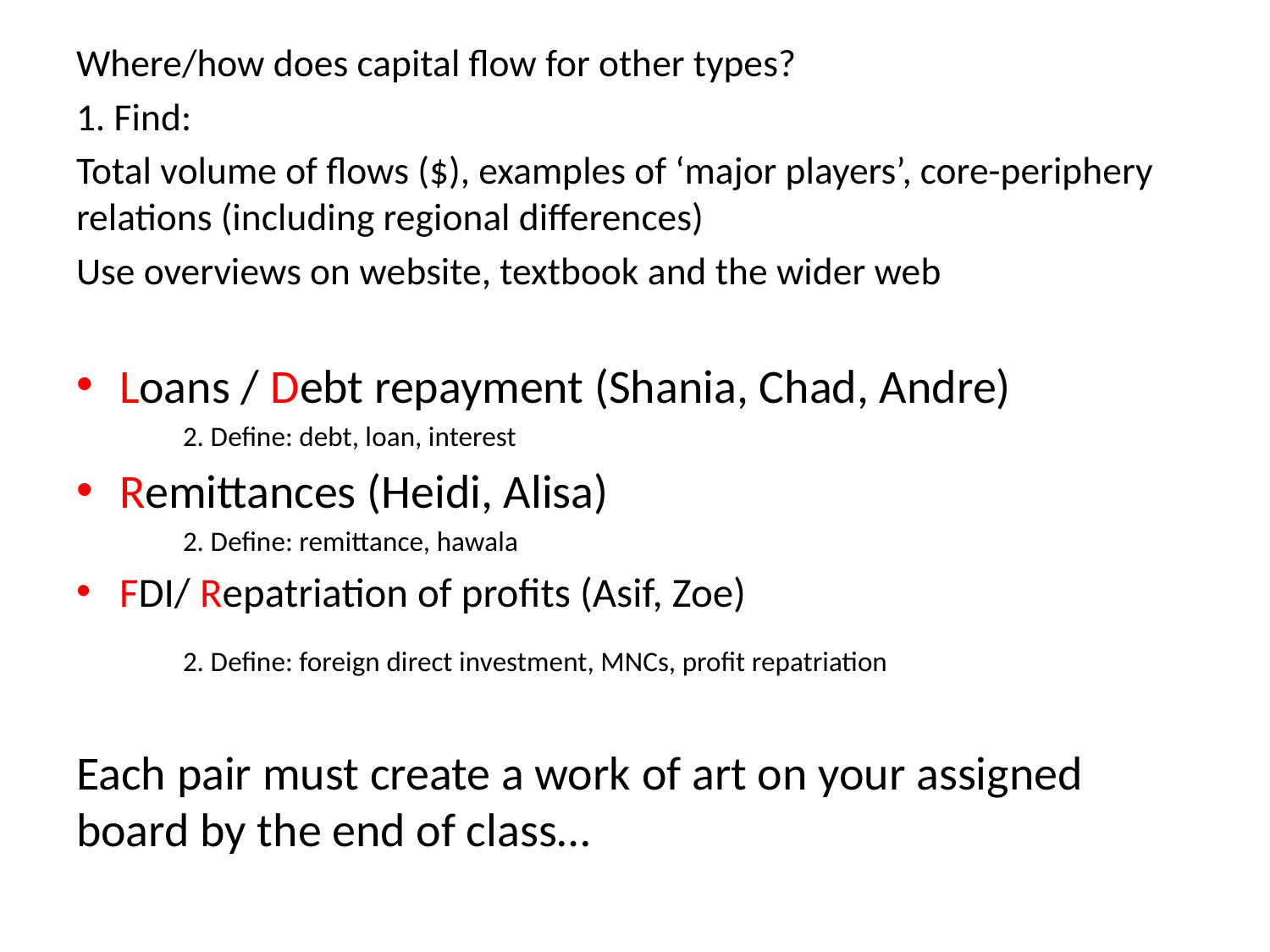

Where/how does capital flow for other types?
1. Find:
Total volume of flows ($), examples of ‘major players’, core-periphery relations (including regional differences)
Use overviews on website, textbook and the wider web

Loans / Debt repayment (Shania, Chad, Andre)
	2. Define: debt, loan, interest
Remittances (Heidi, Alisa)
	2. Define: remittance, hawala
FDI/ Repatriation of profits (Asif, Zoe)
	2. Define: foreign direct investment, MNCs, profit repatriation

Each pair must create a work of art on your assigned board by the end of class…

#